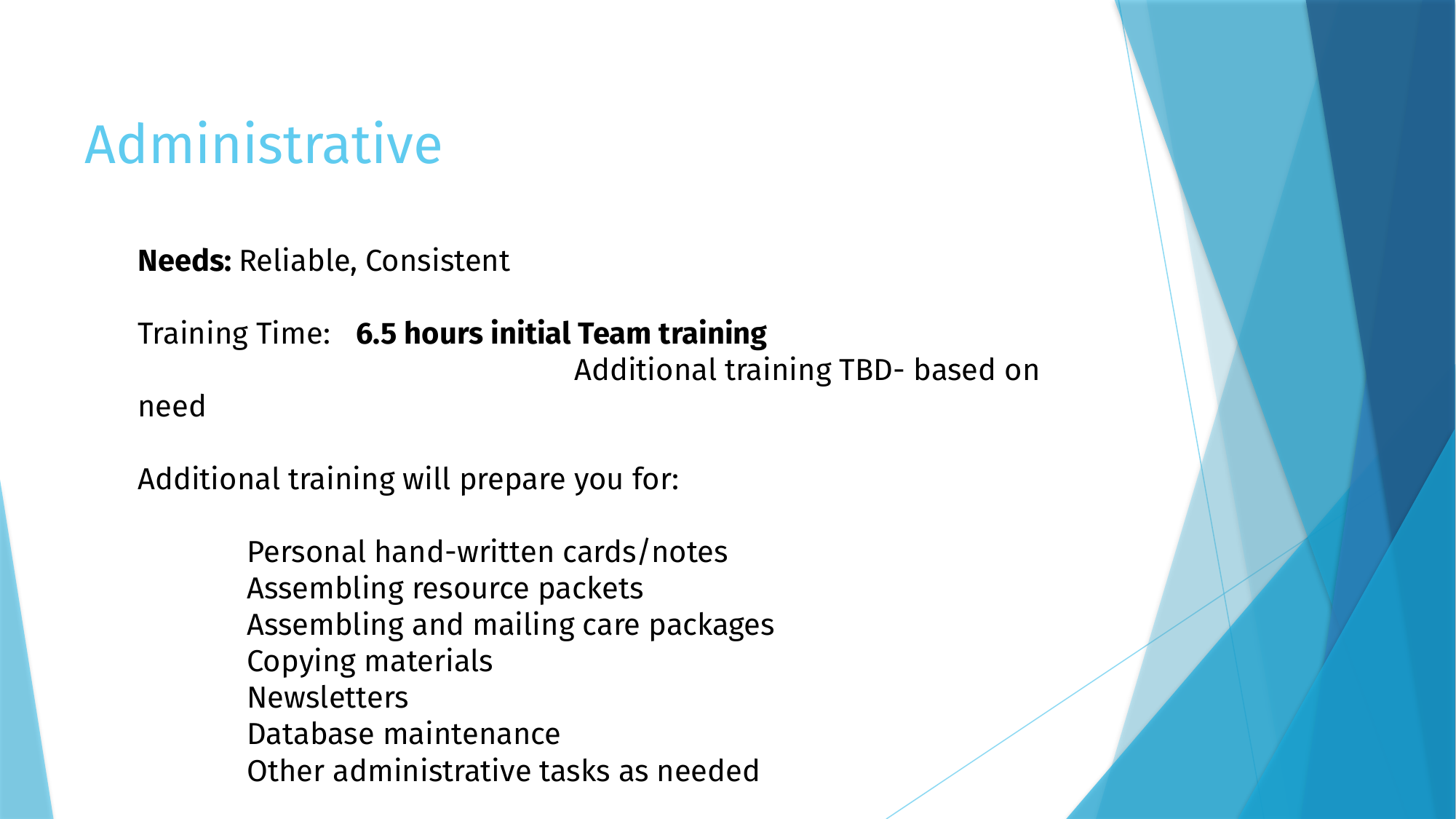

Administrative
Needs: Reliable, Consistent

Training Time: 	6.5 hours initial Team training
				Additional training TBD- based on need

Additional training will prepare you for:

	Personal hand-written cards/notes
	Assembling resource packets
 	Assembling and mailing care packages
	Copying materials
	Newsletters
	Database maintenance
	Other administrative tasks as needed